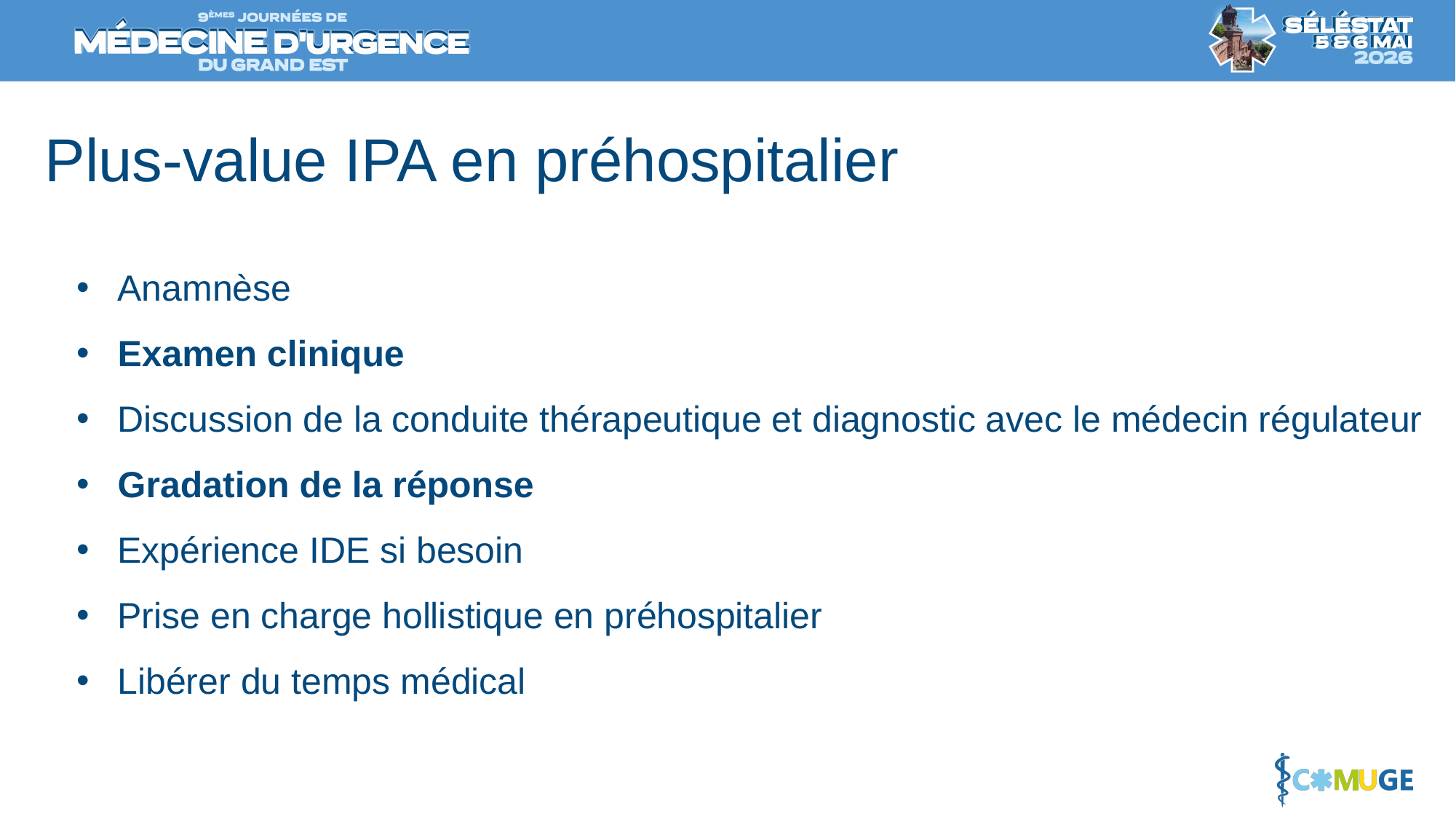

Plus-value IPA en préhospitalier
Anamnèse
Examen clinique
Discussion de la conduite thérapeutique et diagnostic avec le médecin régulateur
Gradation de la réponse
Expérience IDE si besoin
Prise en charge hollistique en préhospitalier
Libérer du temps médical